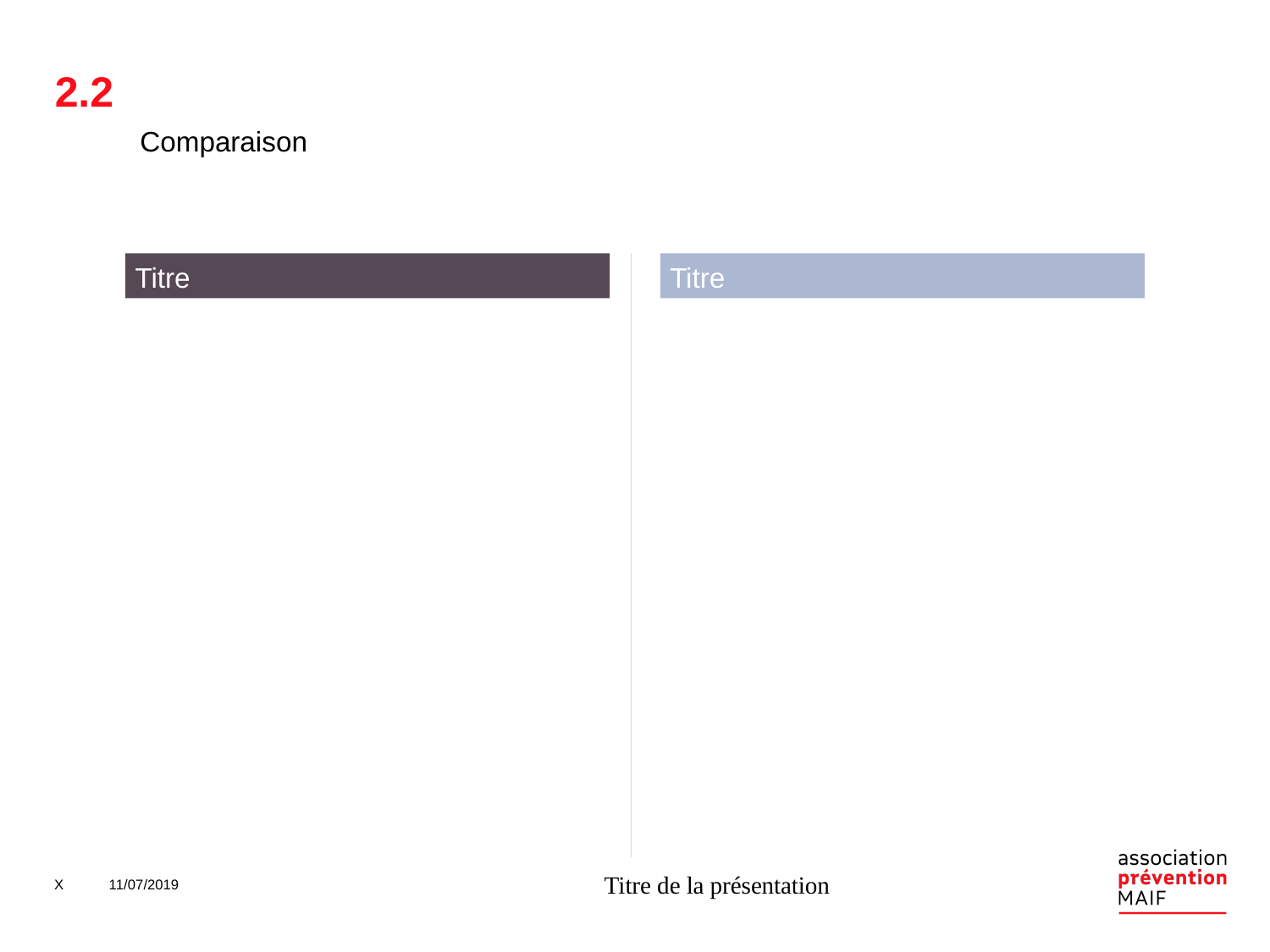

2.2
#
Comparaison
Titre
Titre

X
11/07/2019
Titre de la présentation